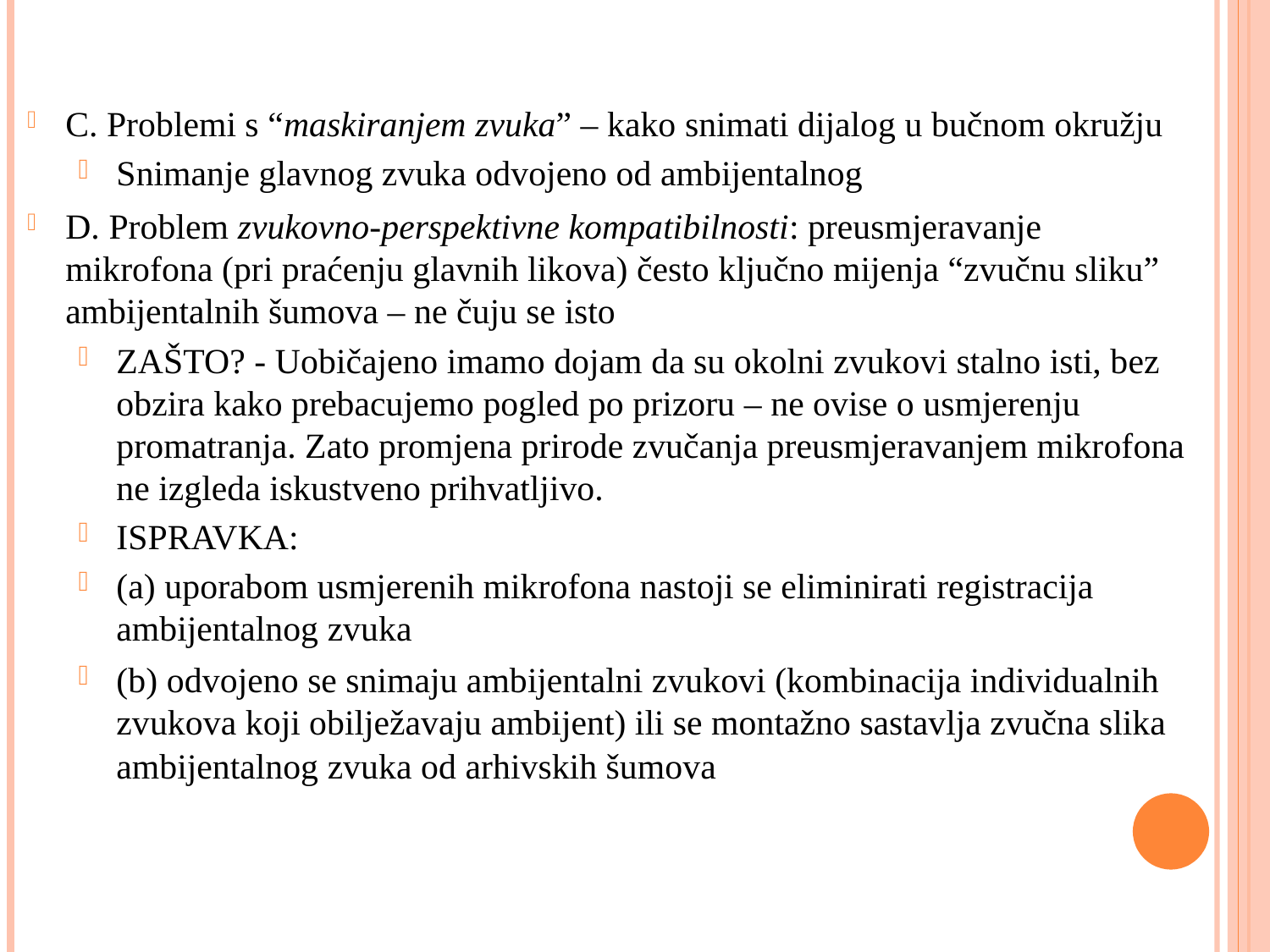

C. Problemi s “maskiranjem zvuka” – kako snimati dijalog u bučnom okružju
Snimanje glavnog zvuka odvojeno od ambijentalnog
D. Problem zvukovno-perspektivne kompatibilnosti: preusmjeravanje mikrofona (pri praćenju glavnih likova) često ključno mijenja “zvučnu sliku” ambijentalnih šumova – ne čuju se isto
ZAŠTO? - Uobičajeno imamo dojam da su okolni zvukovi stalno isti, bez obzira kako prebacujemo pogled po prizoru – ne ovise o usmjerenju promatranja. Zato promjena prirode zvučanja preusmjeravanjem mikrofona ne izgleda iskustveno prihvatljivo.
ISPRAVKA:
(a) uporabom usmjerenih mikrofona nastoji se eliminirati registracija ambijentalnog zvuka
(b) odvojeno se snimaju ambijentalni zvukovi (kombinacija individualnih zvukova koji obilježavaju ambijent) ili se montažno sastavlja zvučna slika ambijentalnog zvuka od arhivskih šumova